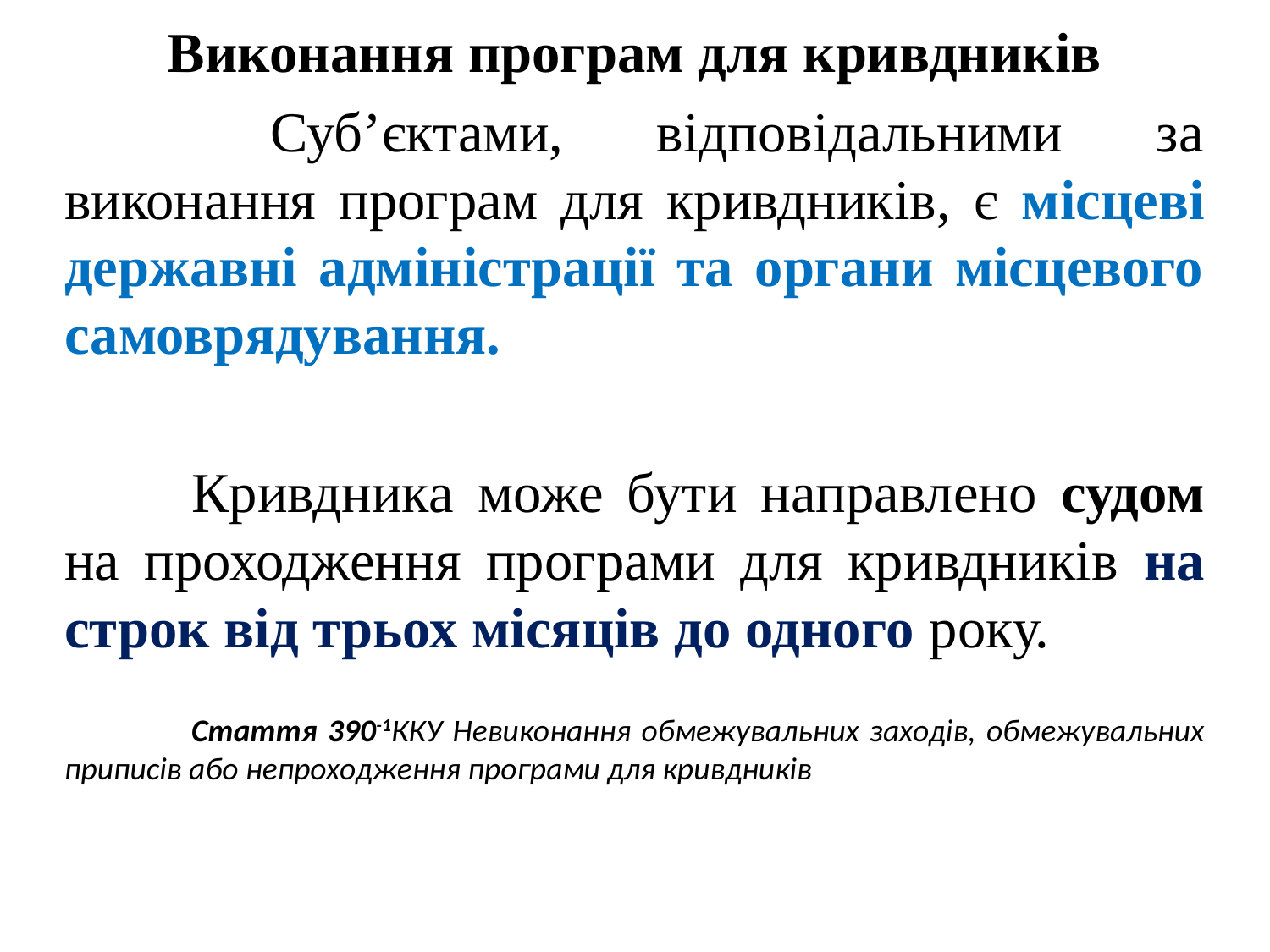

Виконання програм для кривдників
 	Суб’єктами, відповідальними за виконання програм для кривдників, є місцеві державні адміністрації та органи місцевого самоврядування.

	Кривдника може бути направлено судом на проходження програми для кривдників на строк від трьох місяців до одного року.

	Стаття 390-1ККУ Невиконання обмежувальних заходів, обмежувальних приписів або непроходження програми для кривдників